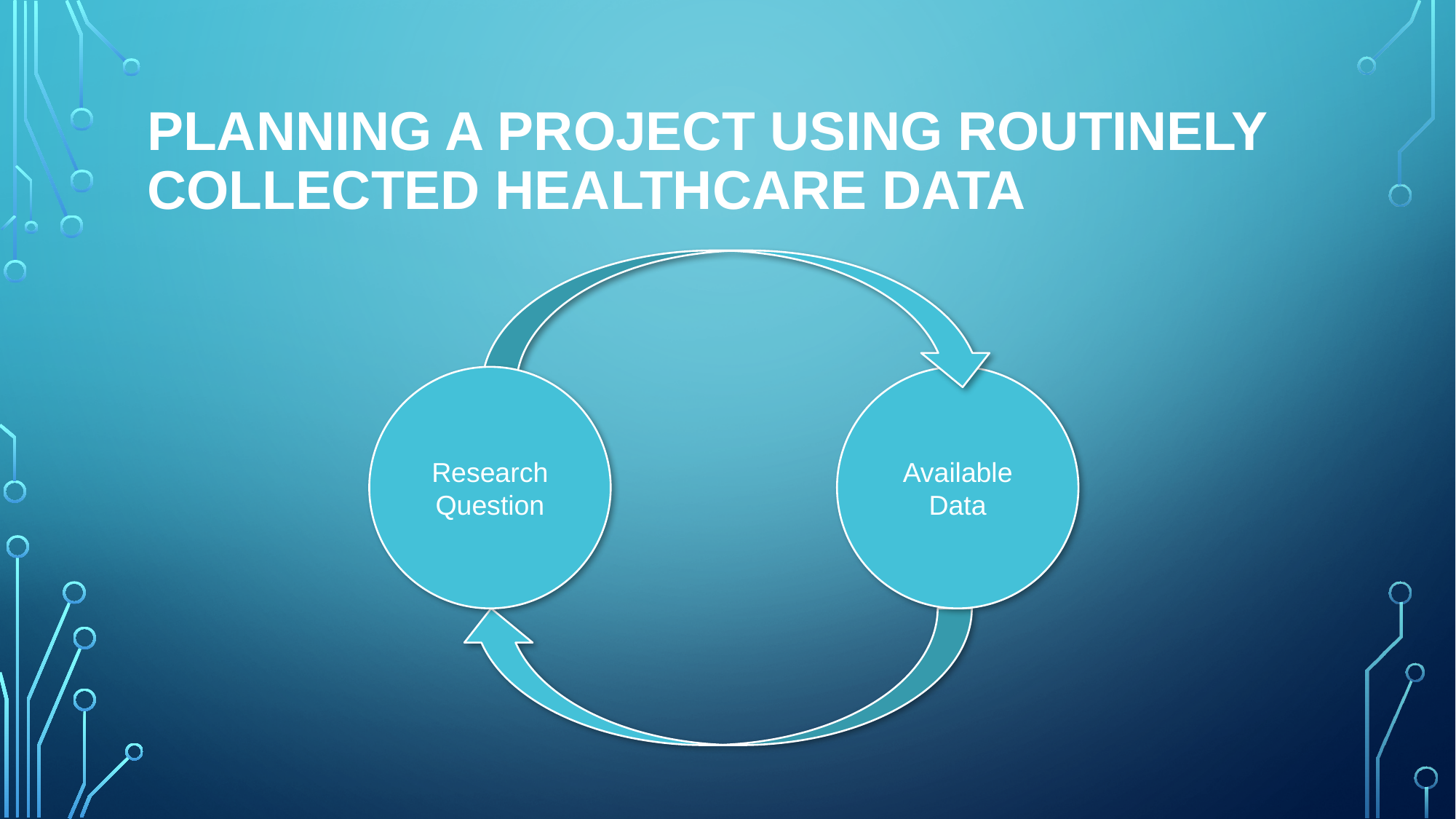

# Planning a project using routinely collected healthcare data

Research Question
Available Data